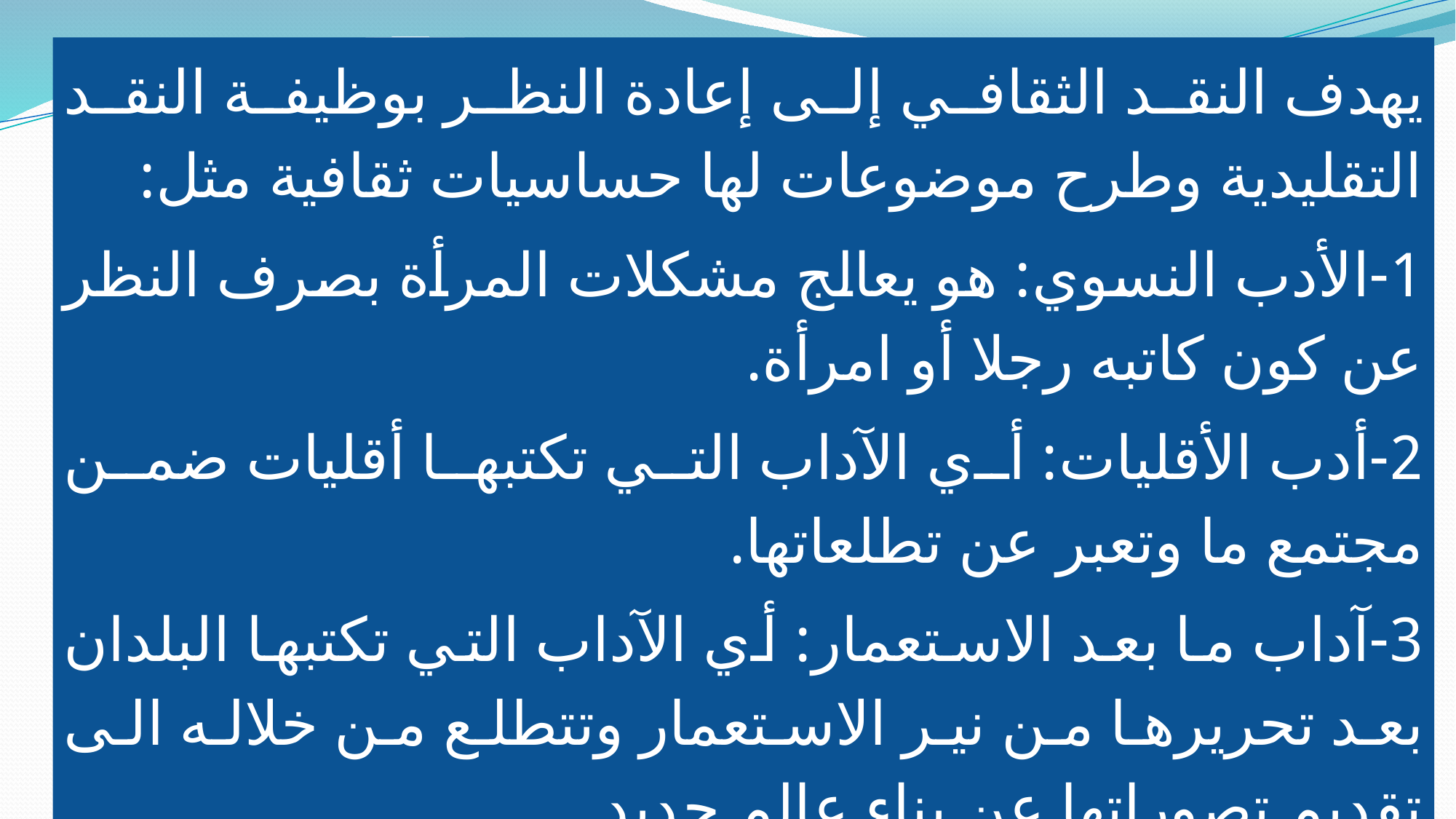

يهدف النقد الثقافي إلى إعادة النظر بوظيفة النقد التقليدية وطرح موضوعات لها حساسيات ثقافية مثل:
1-الأدب النسوي: هو يعالج مشكلات المرأة بصرف النظر عن كون كاتبه رجلا أو امرأة.
2-أدب الأقليات: أي الآداب التي تكتبها أقليات ضمن مجتمع ما وتعبر عن تطلعاتها.
3-آداب ما بعد الاستعمار: أي الآداب التي تكتبها البلدان بعد تحريرها من نير الاستعمار وتتطلع من خلاله الى تقديم تصوراتها عن بناء عالم جديد.
و غيرها من الأمور.